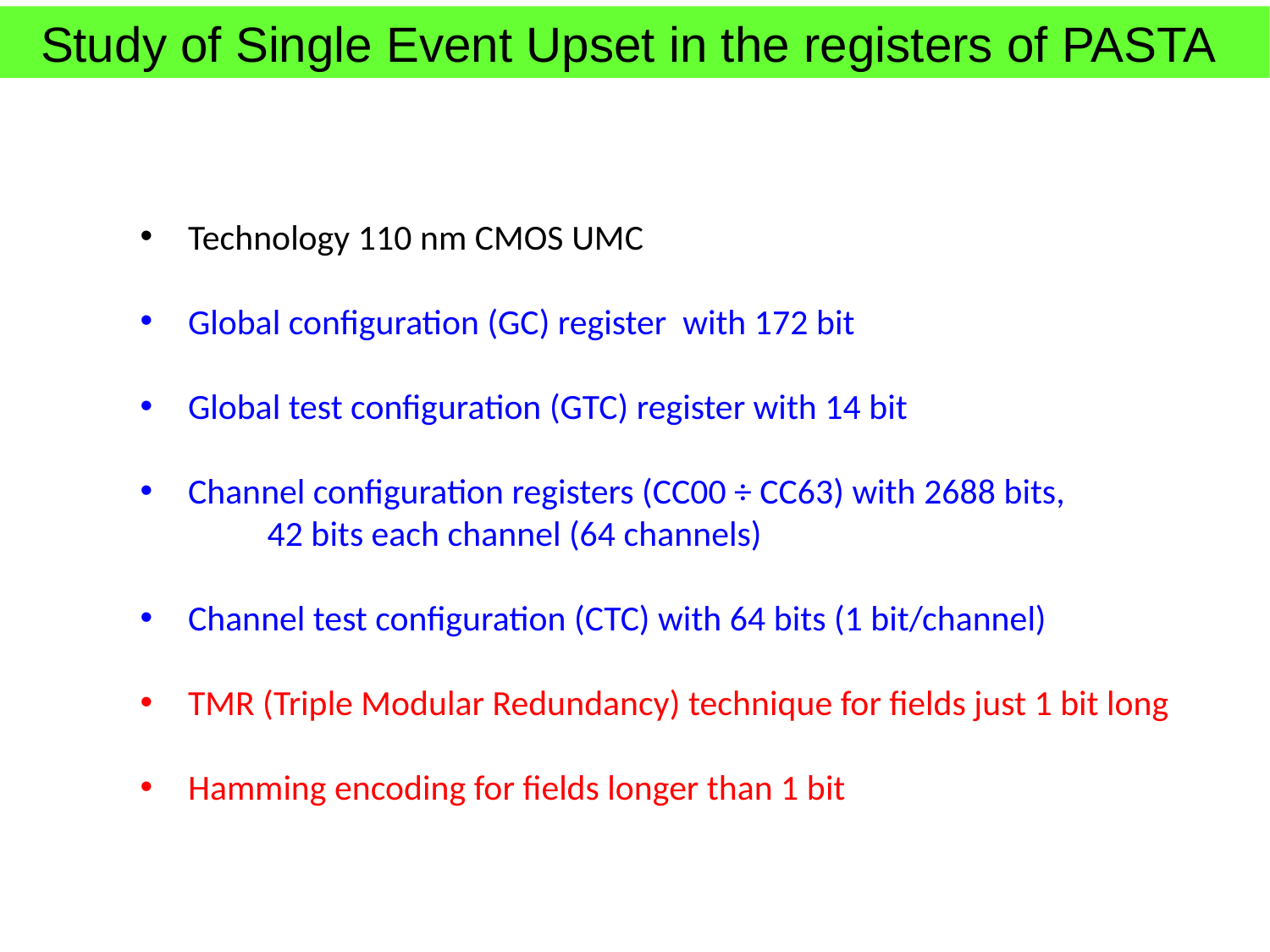

Study of Single Event Upset in the registers of PASTA

Technology 110 nm CMOS UMC

Global configuration (GC) register  with 172 bit

Global test configuration (GTC) register with 14 bit

Channel configuration registers (CC00 ÷ CC63) with 2688 bits,
	42 bits each channel (64 channels)

Channel test configuration (CTC) with 64 bits (1 bit/channel)

TMR (Triple Modular Redundancy) technique for fields just 1 bit long

Hamming encoding for fields longer than 1 bit